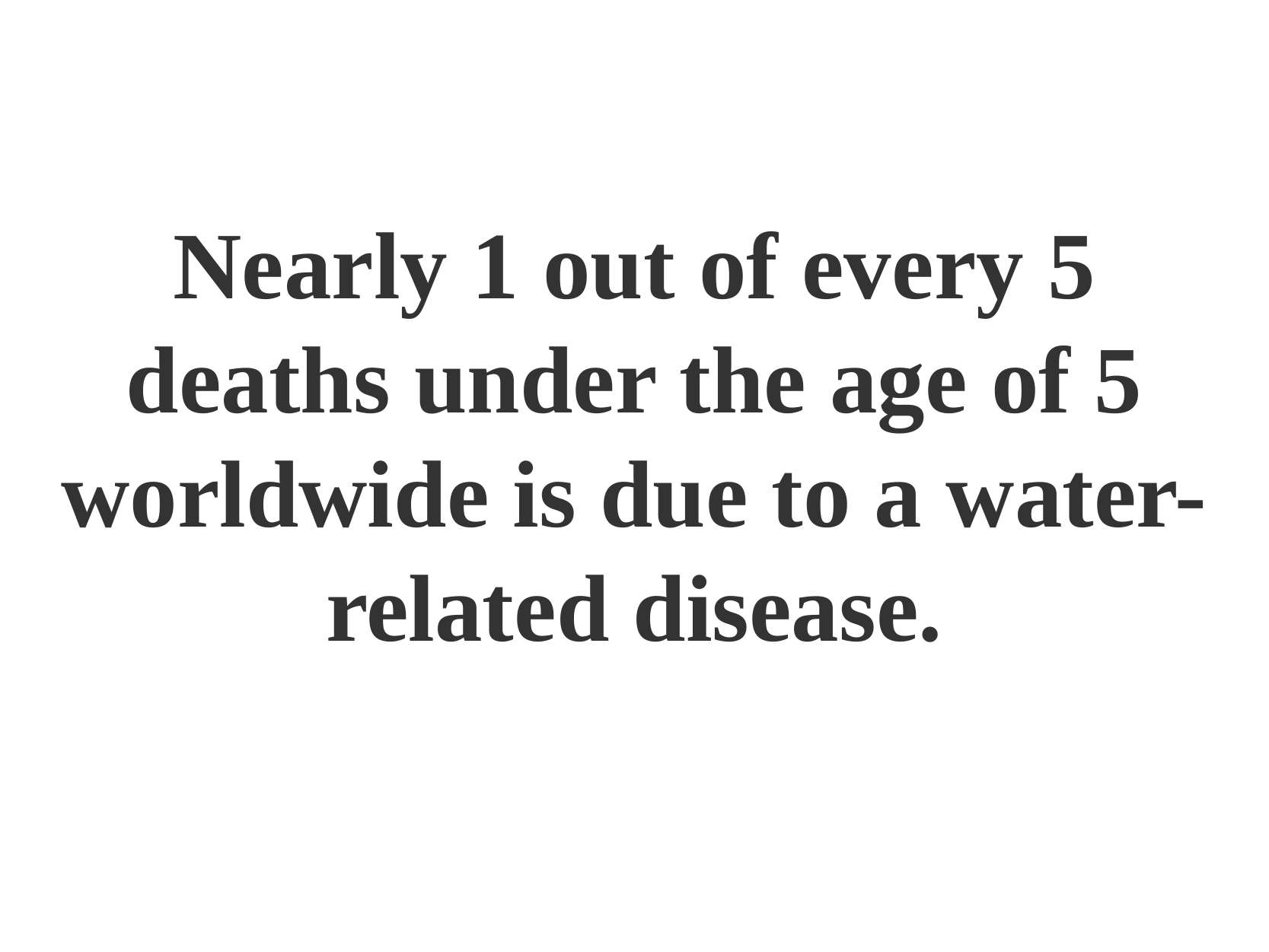

# Nearly 1 out of every 5 deaths under the age of 5 worldwide is due to a water-related disease.